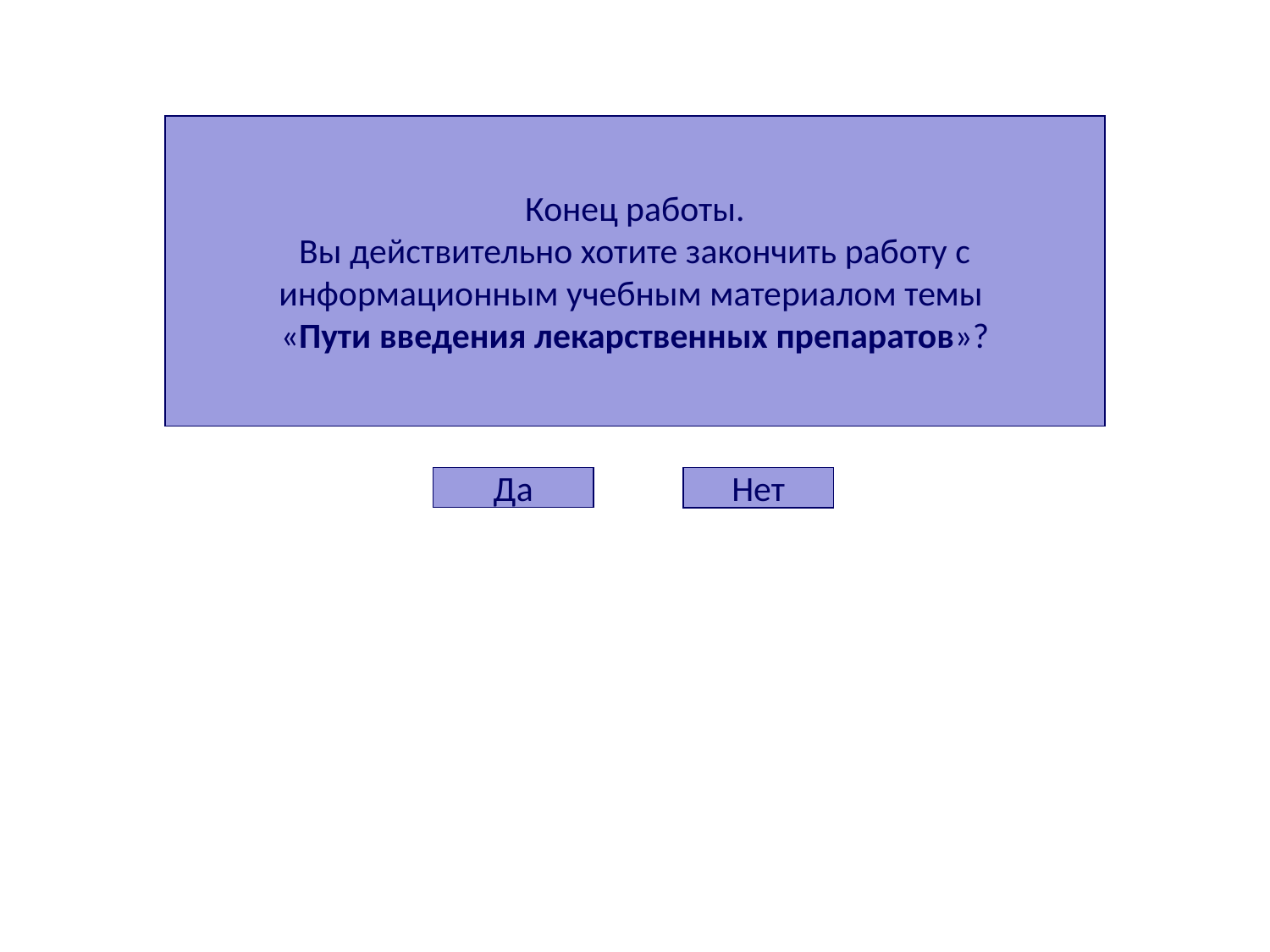

Конец работы.
Вы действительно хотите закончить работу с информационным учебным материалом темы
«Пути введения лекарственных препаратов»?
Да
Нет